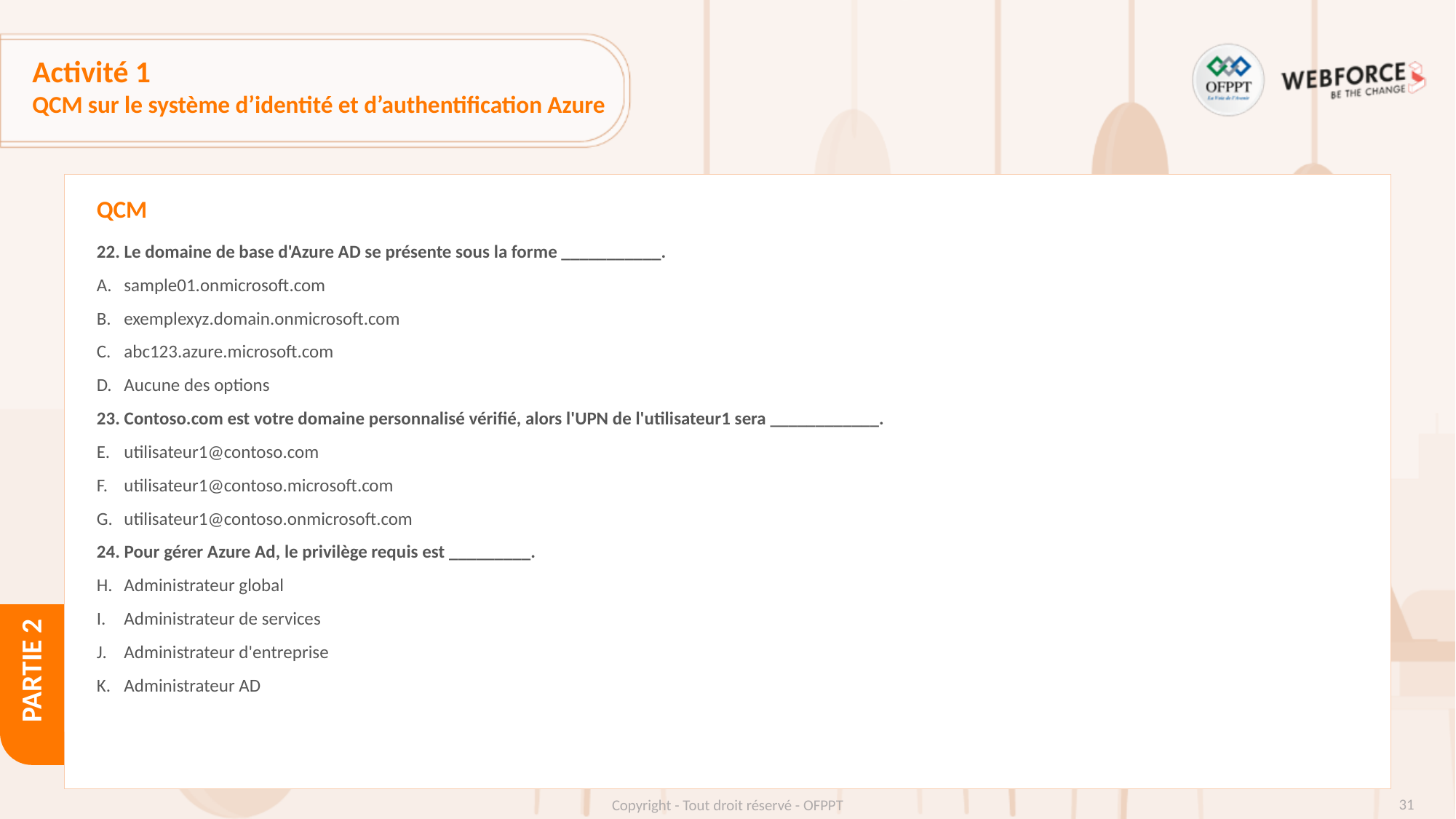

# Activité 1
QCM sur le système d’identité et d’authentification Azure
QCM
22. Le domaine de base d'Azure AD se présente sous la forme ___________.
sample01.onmicrosoft.com
exemplexyz.domain.onmicrosoft.com
abc123.azure.microsoft.com
Aucune des options
23. Contoso.com est votre domaine personnalisé vérifié, alors l'UPN de l'utilisateur1 sera ____________.
utilisateur1@contoso.com
utilisateur1@contoso.microsoft.com
utilisateur1@contoso.onmicrosoft.com
24. Pour gérer Azure Ad, le privilège requis est _________.
Administrateur global
Administrateur de services
Administrateur d'entreprise
Administrateur AD